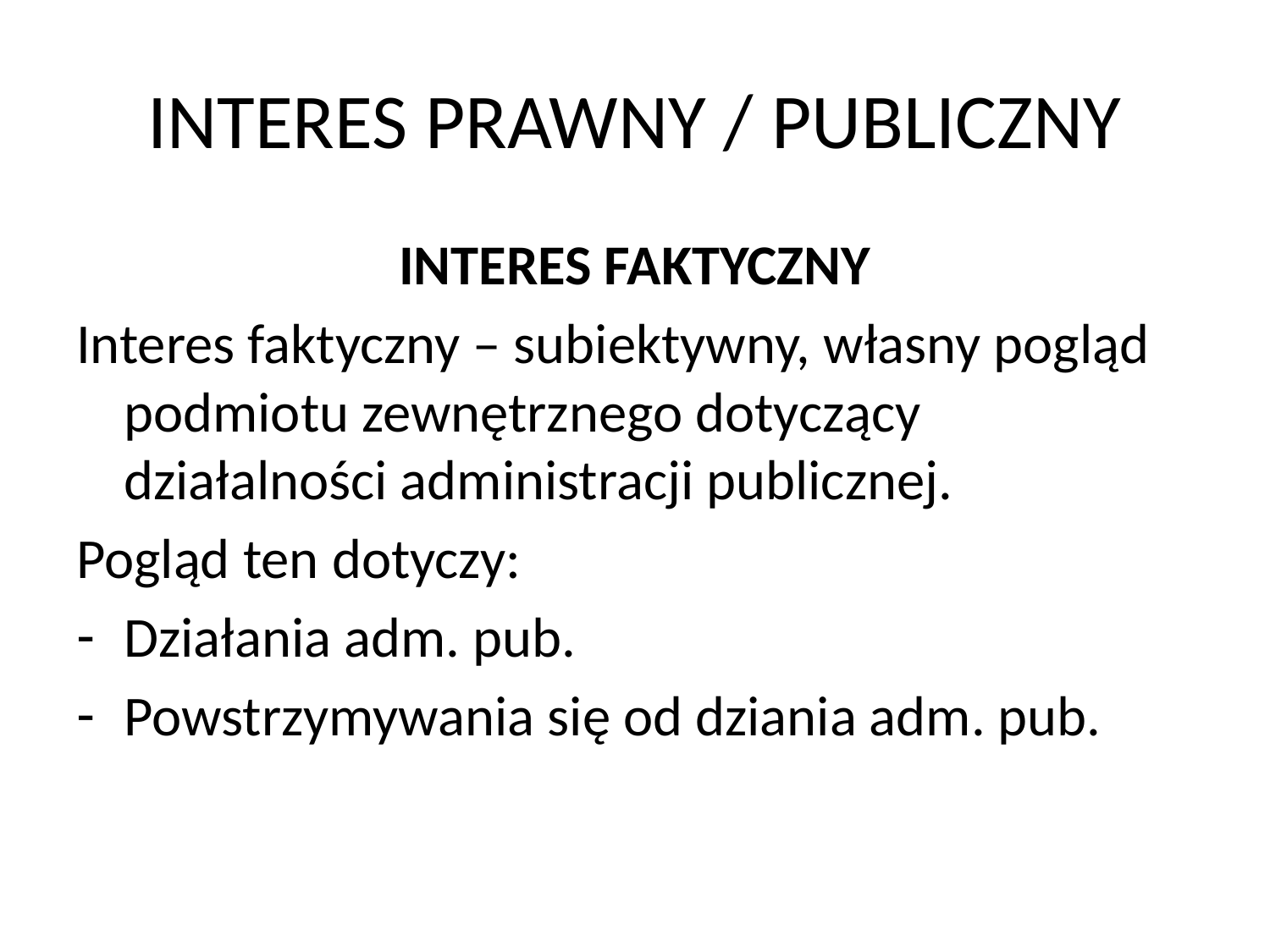

# INTERES PRAWNY / PUBLICZNY
INTERES FAKTYCZNY
Interes faktyczny – subiektywny, własny pogląd podmiotu zewnętrznego dotyczący działalności administracji publicznej.
Pogląd ten dotyczy:
Działania adm. pub.
Powstrzymywania się od dziania adm. pub.